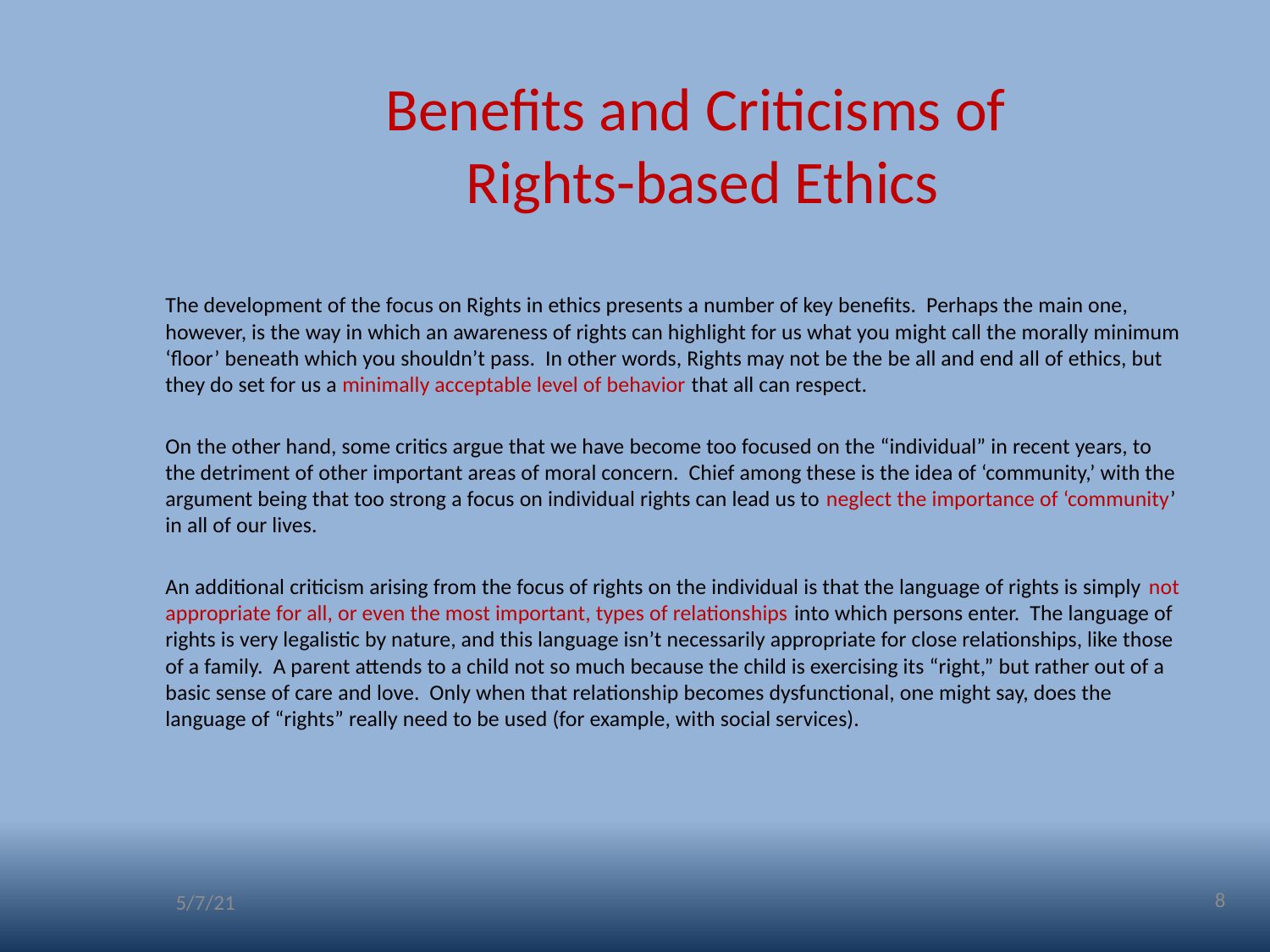

# Benefits and Criticisms of Rights-based Ethics

The development of the focus on Rights in ethics presents a number of key benefits.  Perhaps the main one, however, is the way in which an awareness of rights can highlight for us what you might call the morally minimum ‘floor’ beneath which you shouldn’t pass.  In other words, Rights may not be the be all and end all of ethics, but they do set for us a minimally acceptable level of behavior that all can respect.

On the other hand, some critics argue that we have become too focused on the “individual” in recent years, to the detriment of other important areas of moral concern.  Chief among these is the idea of ‘community,’ with the argument being that too strong a focus on individual rights can lead us to neglect the importance of ‘community’ in all of our lives.

An additional criticism arising from the focus of rights on the individual is that the language of rights is simply not appropriate for all, or even the most important, types of relationships into which persons enter.  The language of rights is very legalistic by nature, and this language isn’t necessarily appropriate for close relationships, like those of a family.  A parent attends to a child not so much because the child is exercising its “right,” but rather out of a basic sense of care and love.  Only when that relationship becomes dysfunctional, one might say, does the language of “rights” really need to be used (for example, with social services).

8
5/7/21